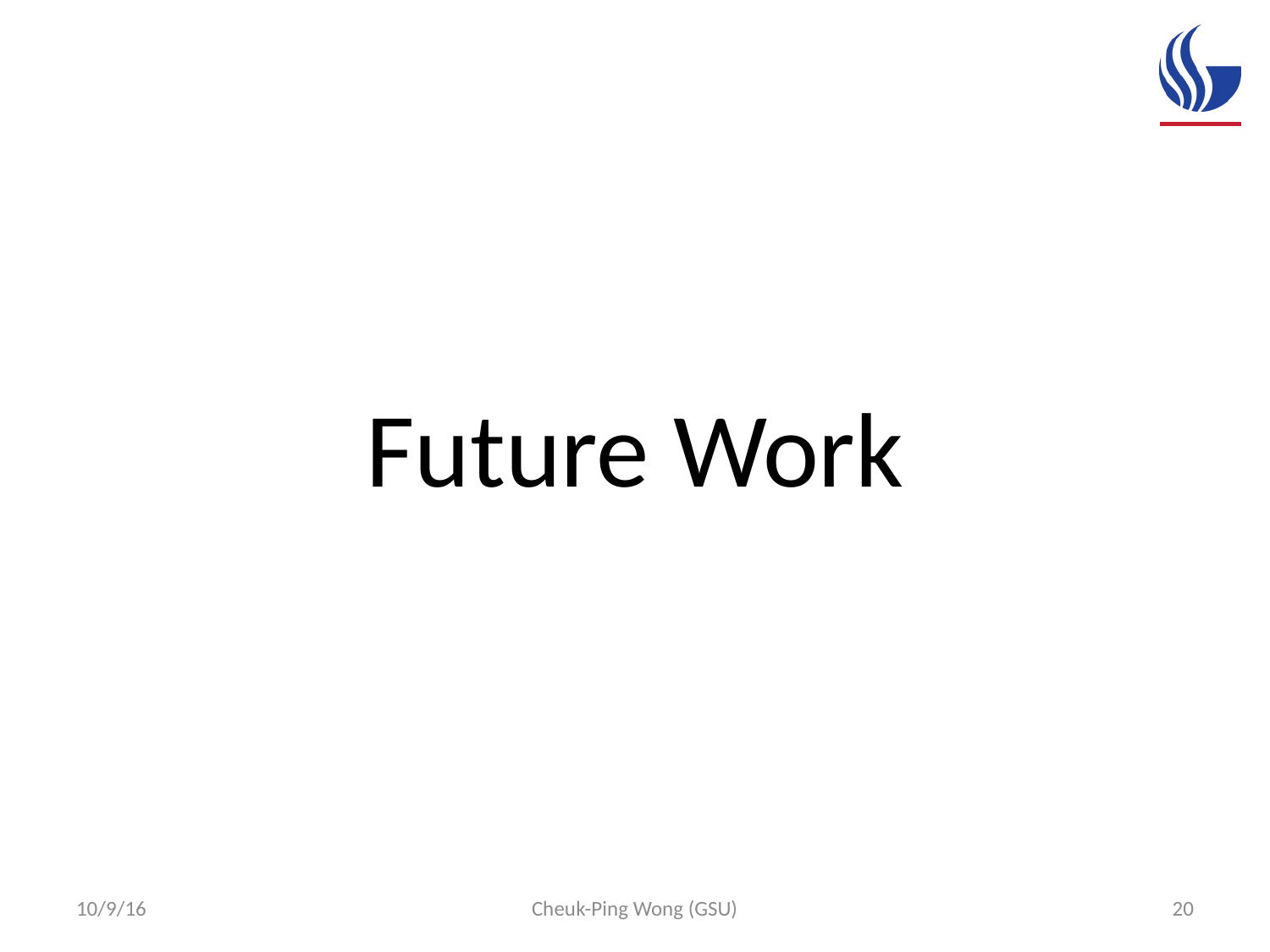

Future Work
10/9/16
Cheuk-Ping Wong (GSU)
20